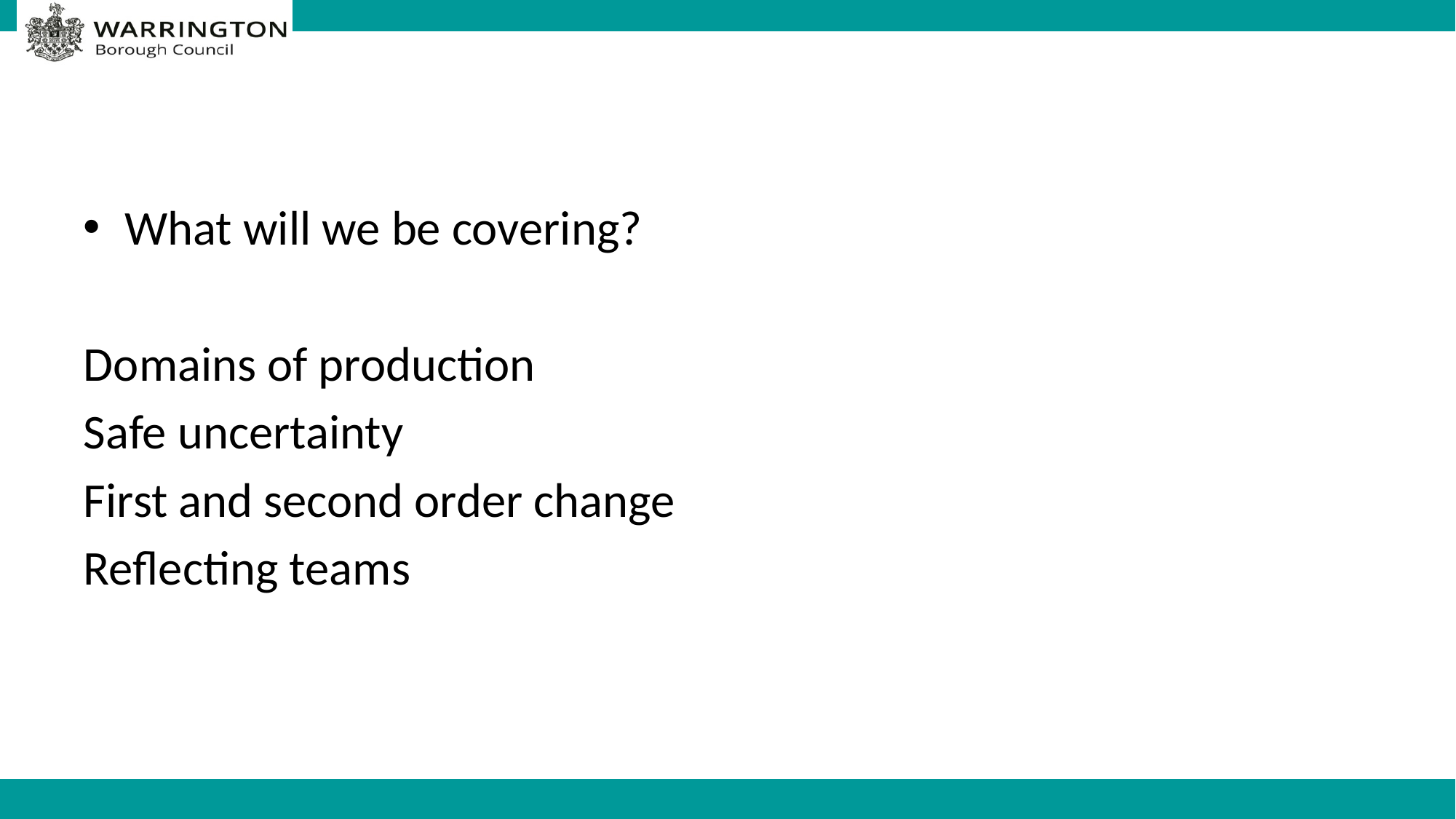

#
What will we be covering?

Domains of production
Safe uncertainty
First and second order change
Reflecting teams